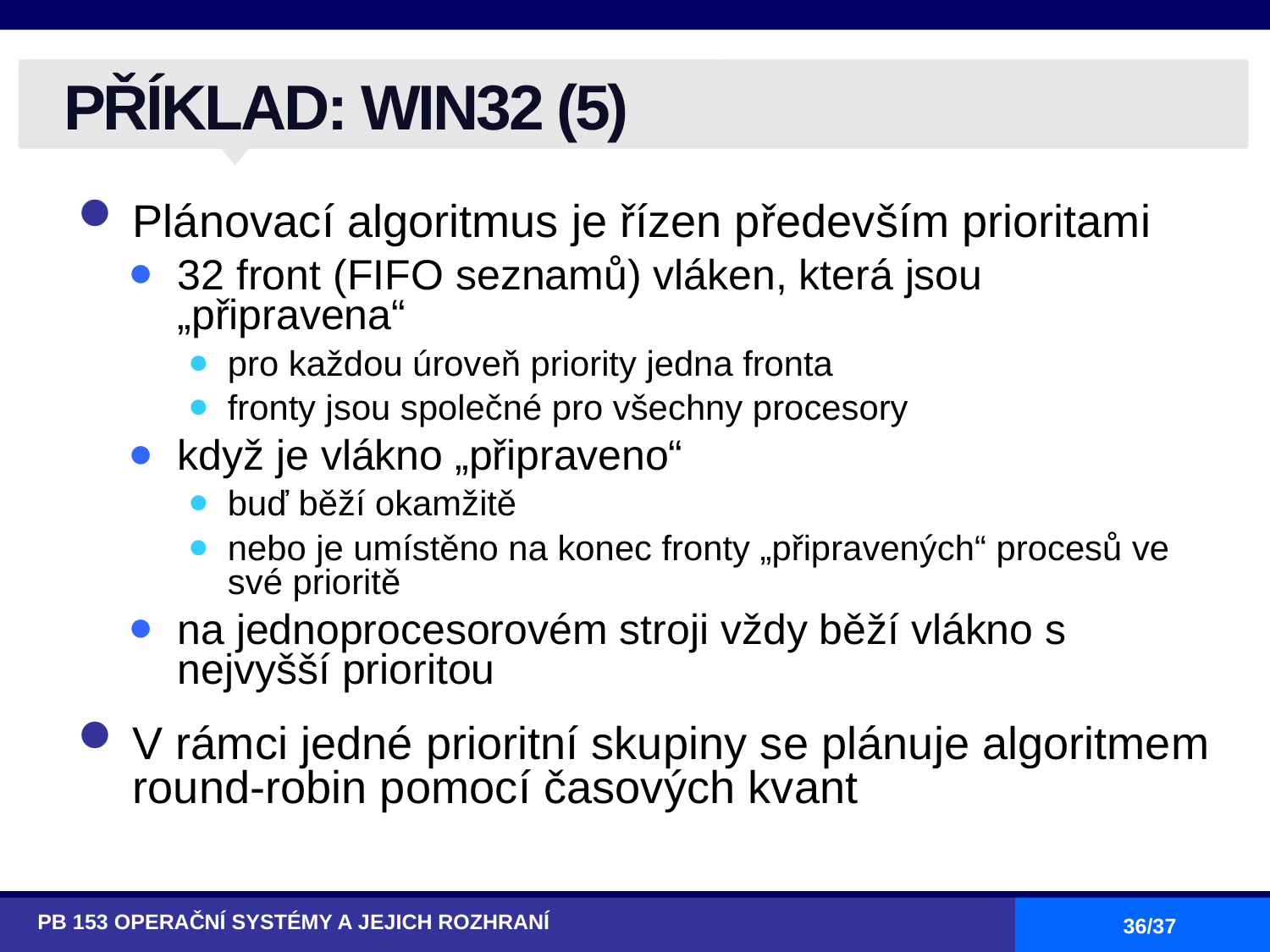

# PŘÍKLAD: WIN32 (5)
Plánovací algoritmus je řízen především prioritami
32 front (FIFO seznamů) vláken, která jsou „připravena“
pro každou úroveň priority jedna fronta
fronty jsou společné pro všechny procesory
když je vlákno „připraveno“
buď běží okamžitě
nebo je umístěno na konec fronty „připravených“ procesů ve své prioritě
na jednoprocesorovém stroji vždy běží vlákno s nejvyšší prioritou
V rámci jedné prioritní skupiny se plánuje algoritmem round-robin pomocí časových kvant

PB 153 OPERAČNÍ SYSTÉMY A JEJICH ROZHRANÍ